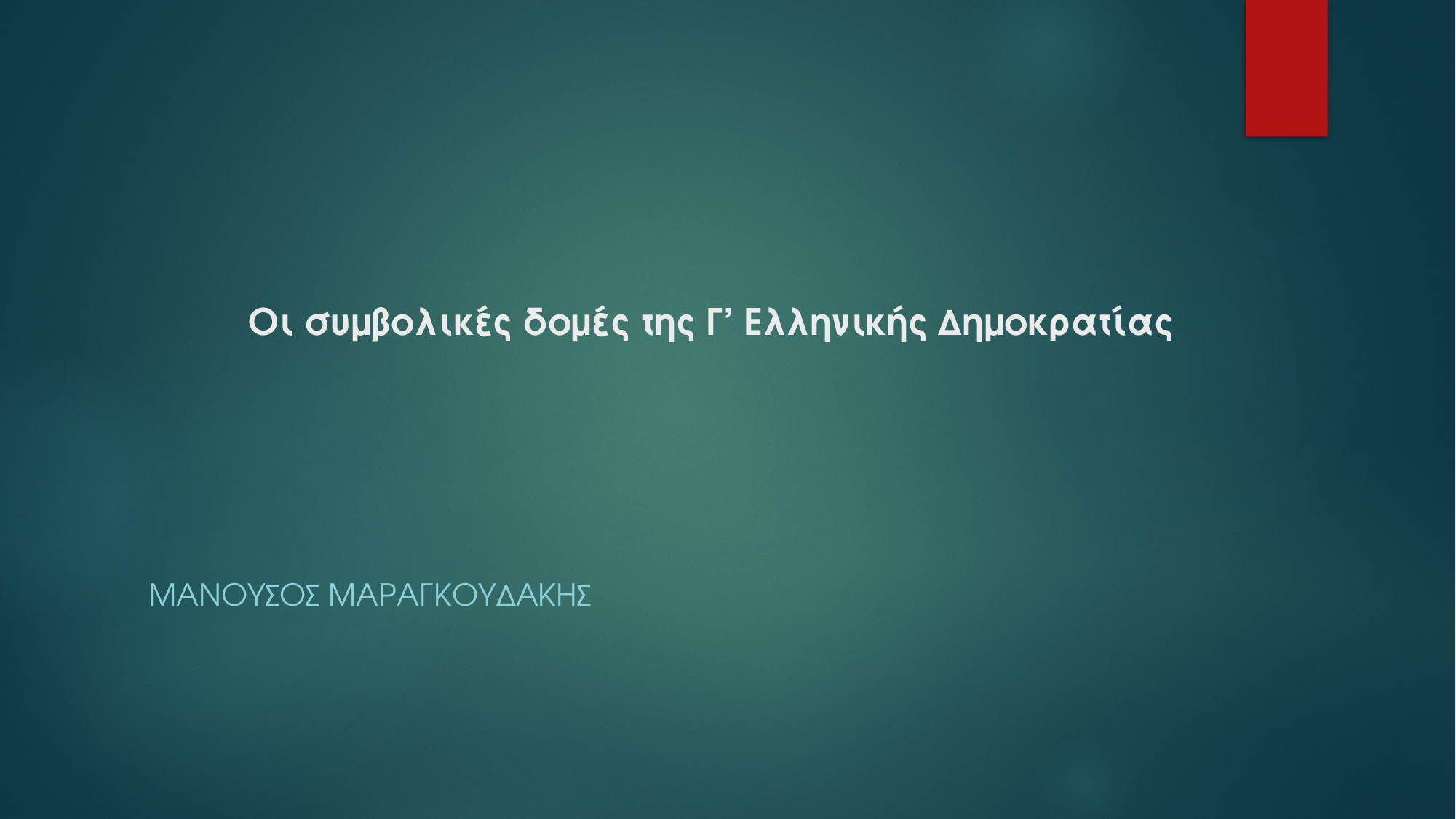

# Οι συμβολικές δομές της Γ’ Ελληνικής Δημοκρατίας
ΜΑΝΟΥΣΟΣ ΜΑΡΑΓΚΟΥΔΑΚΗς